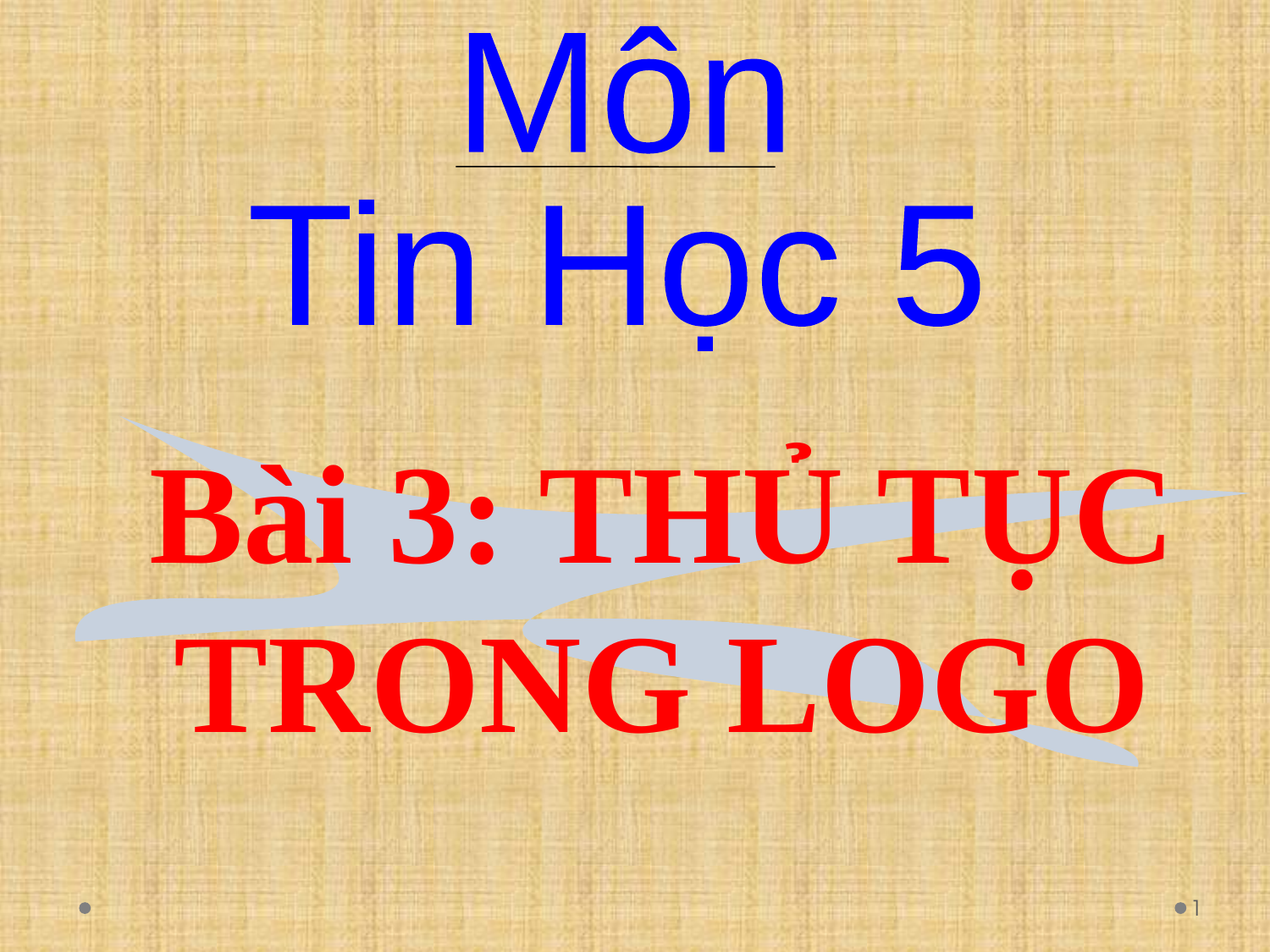

Môn
Tin Học 5
Bài 3: THỦ TỤC TRONG LOGO
1